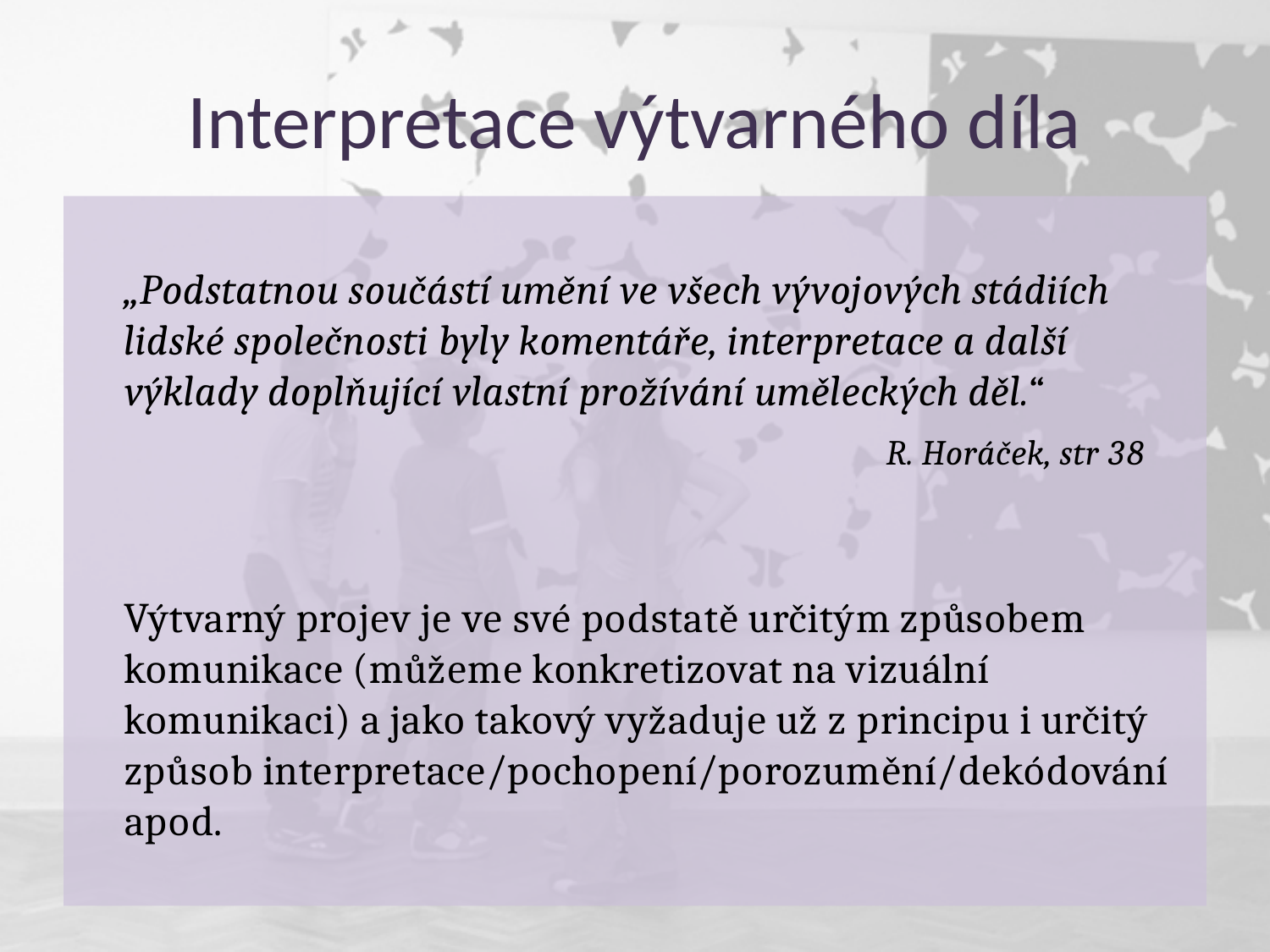

# Interpretace výtvarného díla

	„Podstatnou součástí umění ve všech vývojových stádiích lidské společnosti byly komentáře, interpretace a další výklady doplňující vlastní prožívání uměleckých děl.“
							R. Horáček, str 38

	Výtvarný projev je ve své podstatě určitým způsobem komunikace (můžeme konkretizovat na vizuální komunikaci) a jako takový vyžaduje už z principu i určitý způsob interpretace/pochopení/porozumění/dekódování apod.